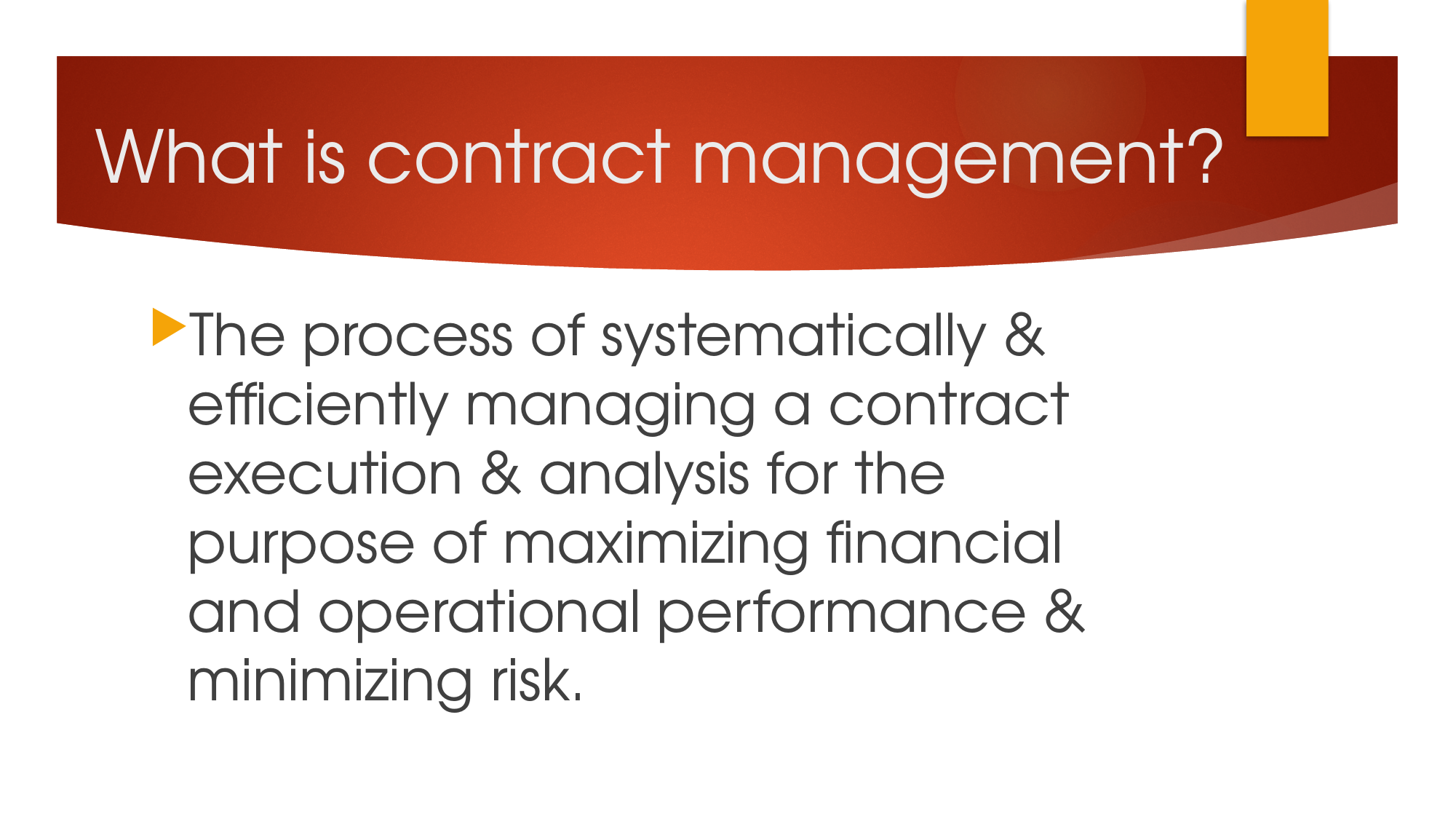

# What is contract management?
The process of systematically & efficiently managing a contract execution & analysis for the purpose of maximizing financial and operational performance & minimizing risk.